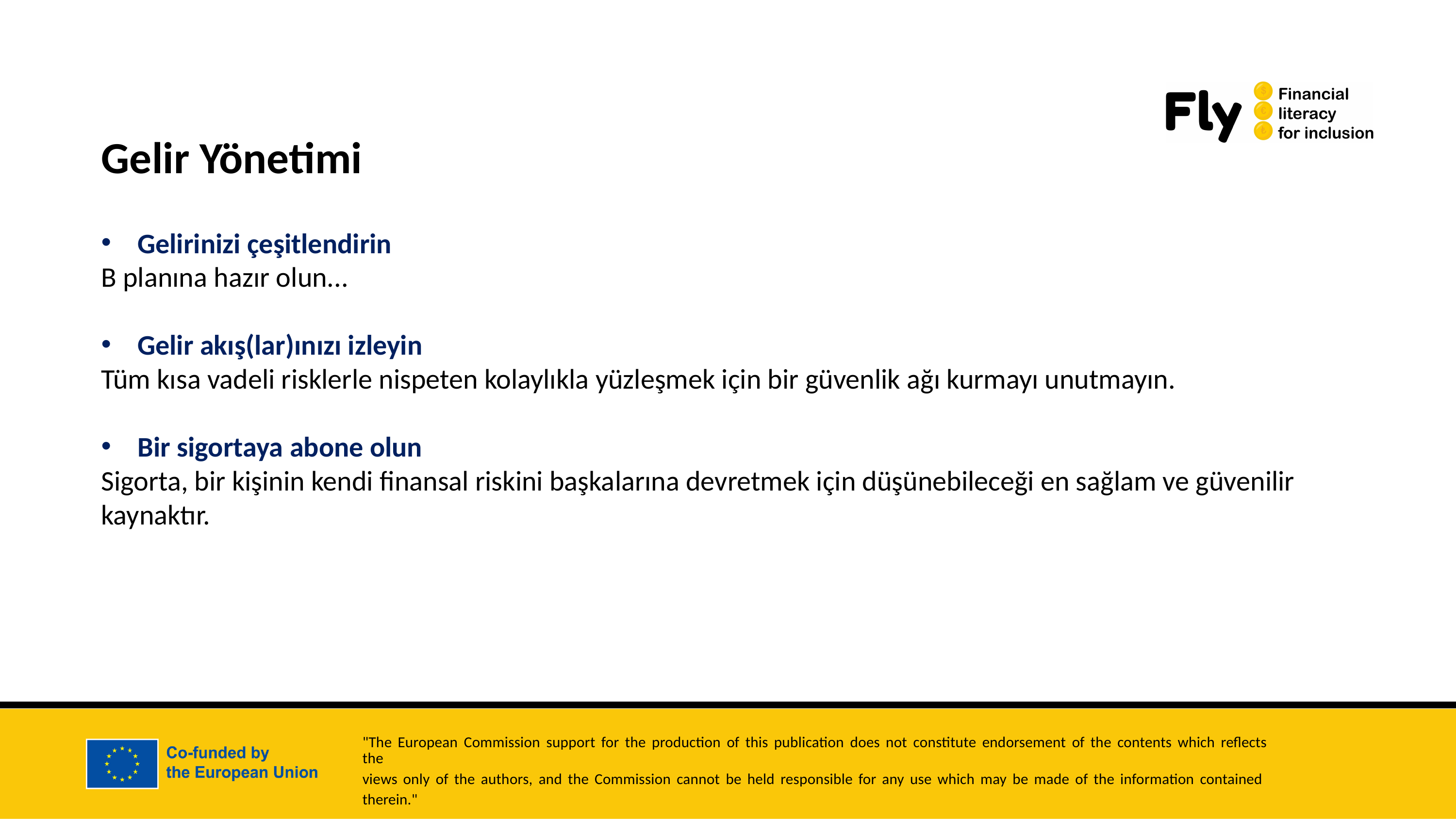

Gelir Yönetimi
Gelirinizi çeşitlendirin
B planına hazır olun...

Gelir akış(lar)ınızı izleyin
Tüm kısa vadeli risklerle nispeten kolaylıkla yüzleşmek için bir güvenlik ağı kurmayı unutmayın.

Bir sigortaya abone olun
Sigorta, bir kişinin kendi finansal riskini başkalarına devretmek için düşünebileceği en sağlam ve güvenilir kaynaktır.